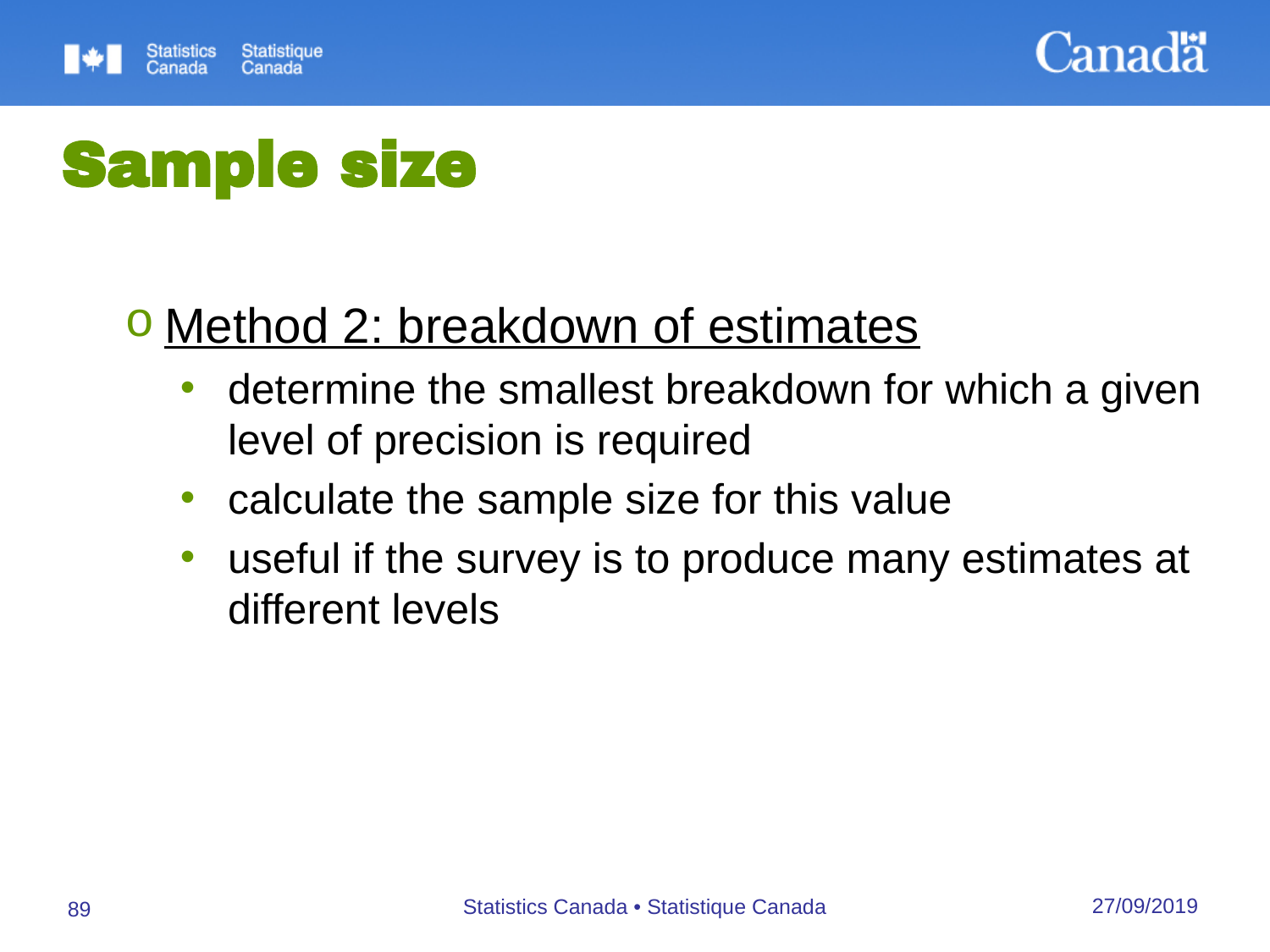

# Sample size
Method 2: breakdown of estimates
determine the smallest breakdown for which a given level of precision is required
calculate the sample size for this value
useful if the survey is to produce many estimates at different levels
27/09/2019
Statistics Canada • Statistique Canada
89